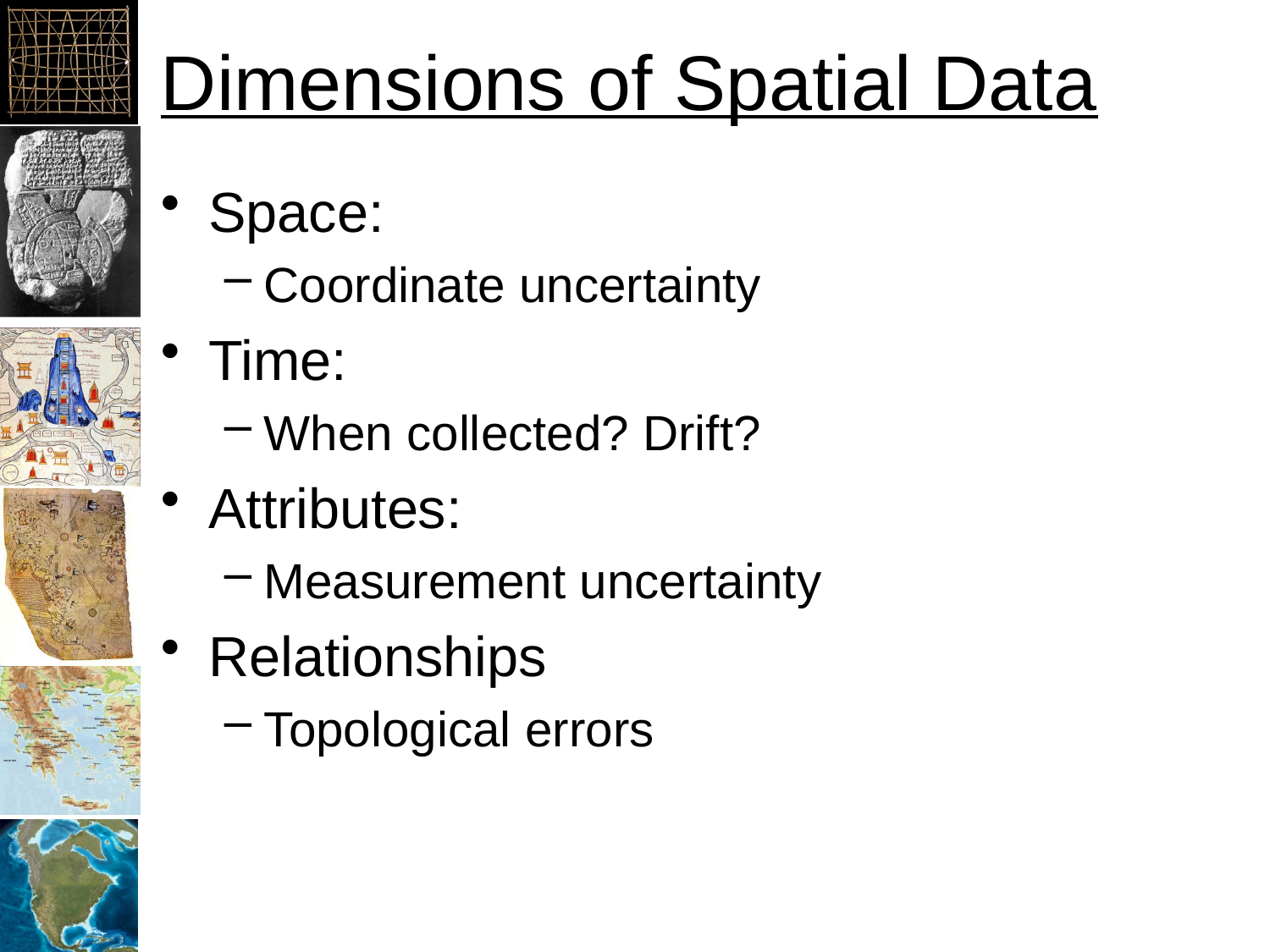

# Dimensions of Spatial Data
Space:
Coordinate uncertainty
Time:
When collected? Drift?
Attributes:
Measurement uncertainty
Relationships
Topological errors